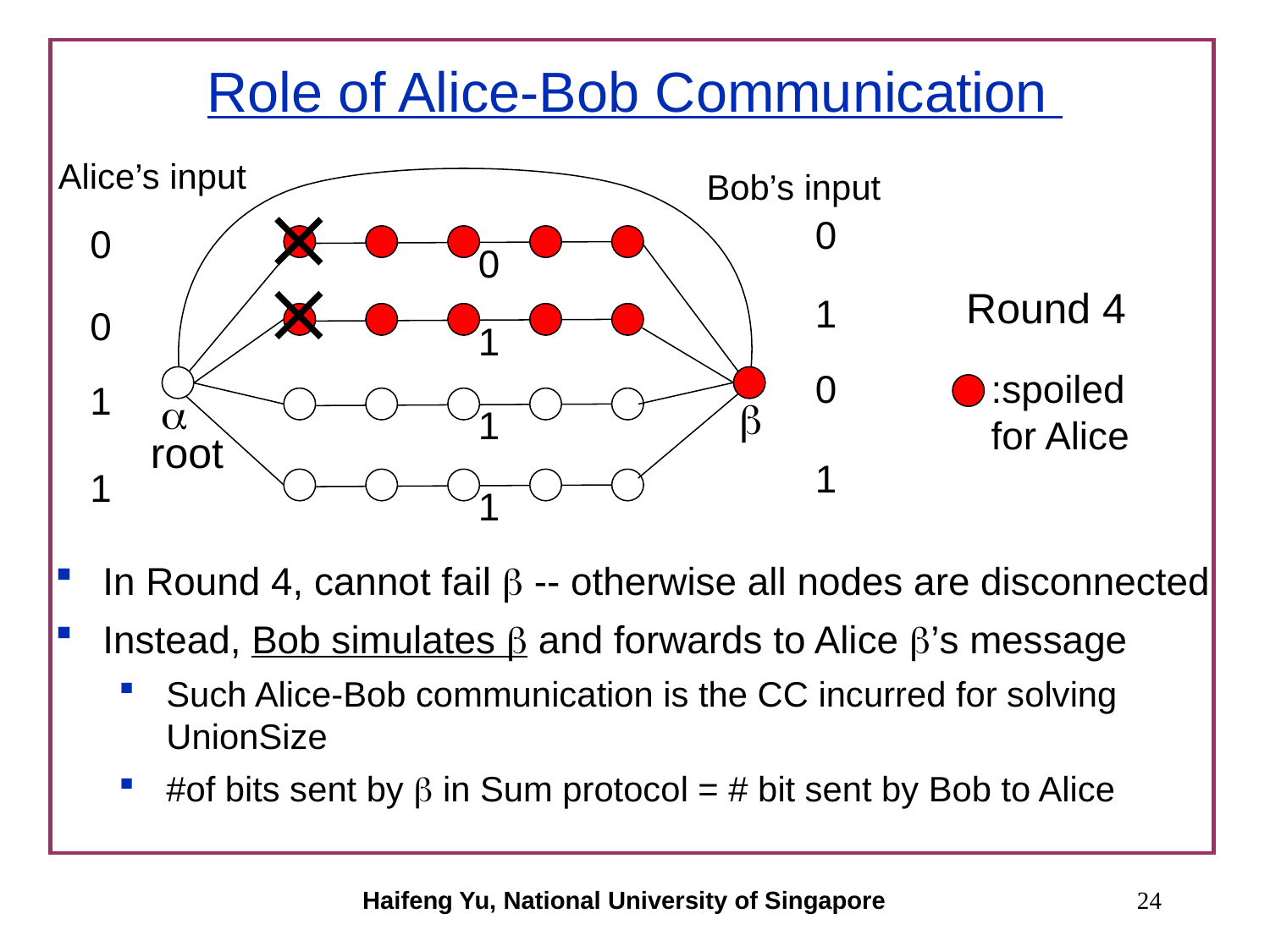

# Role of Alice-Bob Communication
Alice’s input
Bob’s input

×
×
0
0

0

Round 4
1
0

1
0
:spoiled for Alice

1
α
β

1
root
1
1

1
In Round 4, cannot fail β -- otherwise all nodes are disconnected
Instead, Bob simulates β and forwards to Alice β’s message
Such Alice-Bob communication is the CC incurred for solving UnionSize
#of bits sent by β in Sum protocol = # bit sent by Bob to Alice
Haifeng Yu, National University of Singapore
24